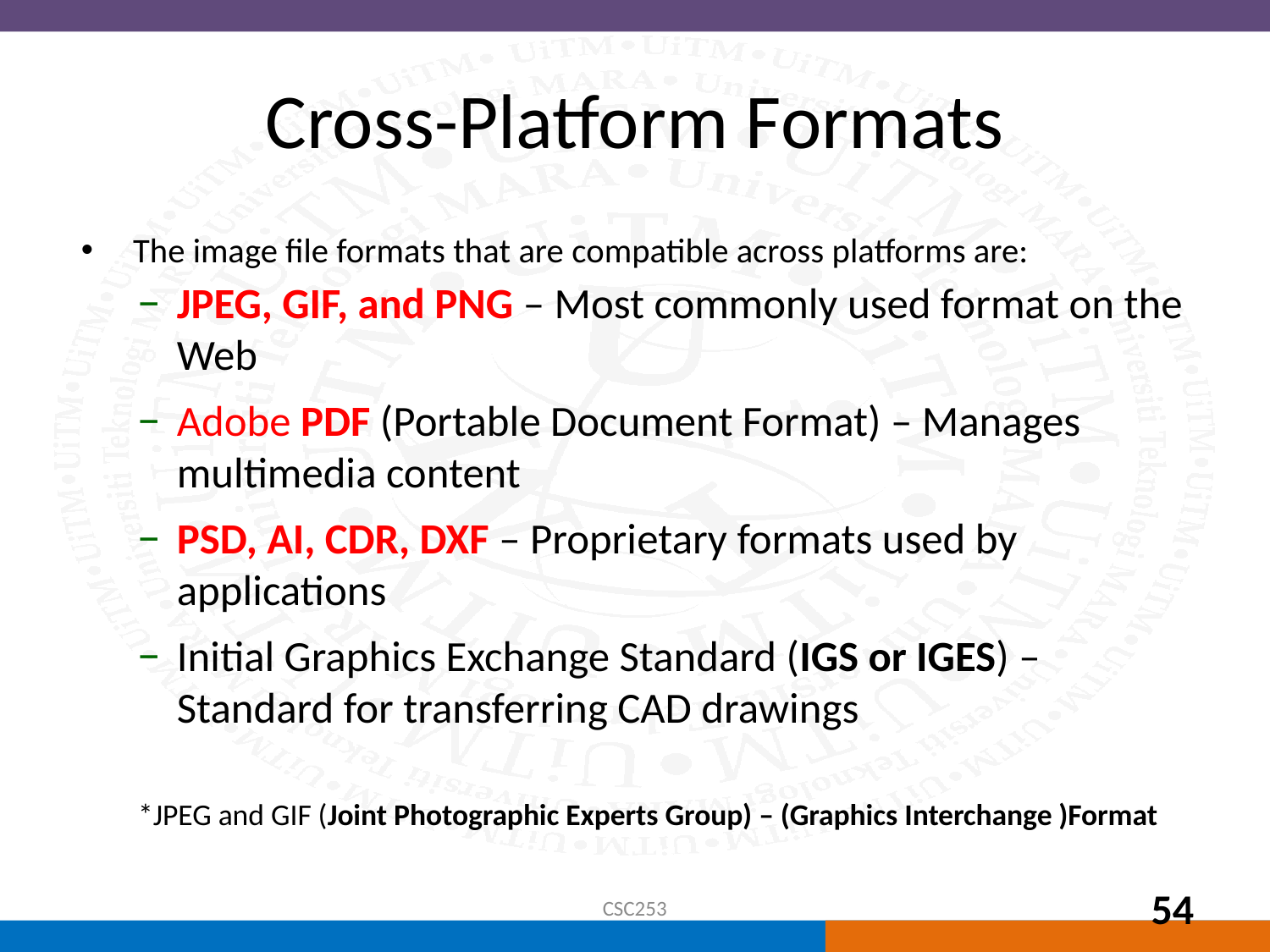

# Cross-Platform Formats
The image file formats that are compatible across platforms are:
JPEG, GIF, and PNG – Most commonly used format on the Web
Adobe PDF (Portable Document Format) – Manages multimedia content
PSD, AI, CDR, DXF – Proprietary formats used by
applications
Initial Graphics Exchange Standard (IGS or IGES) –Standard for transferring CAD drawings

*JPEG and GIF (Joint Photographic Experts Group) – (Graphics Interchange )Format
CSC253
54